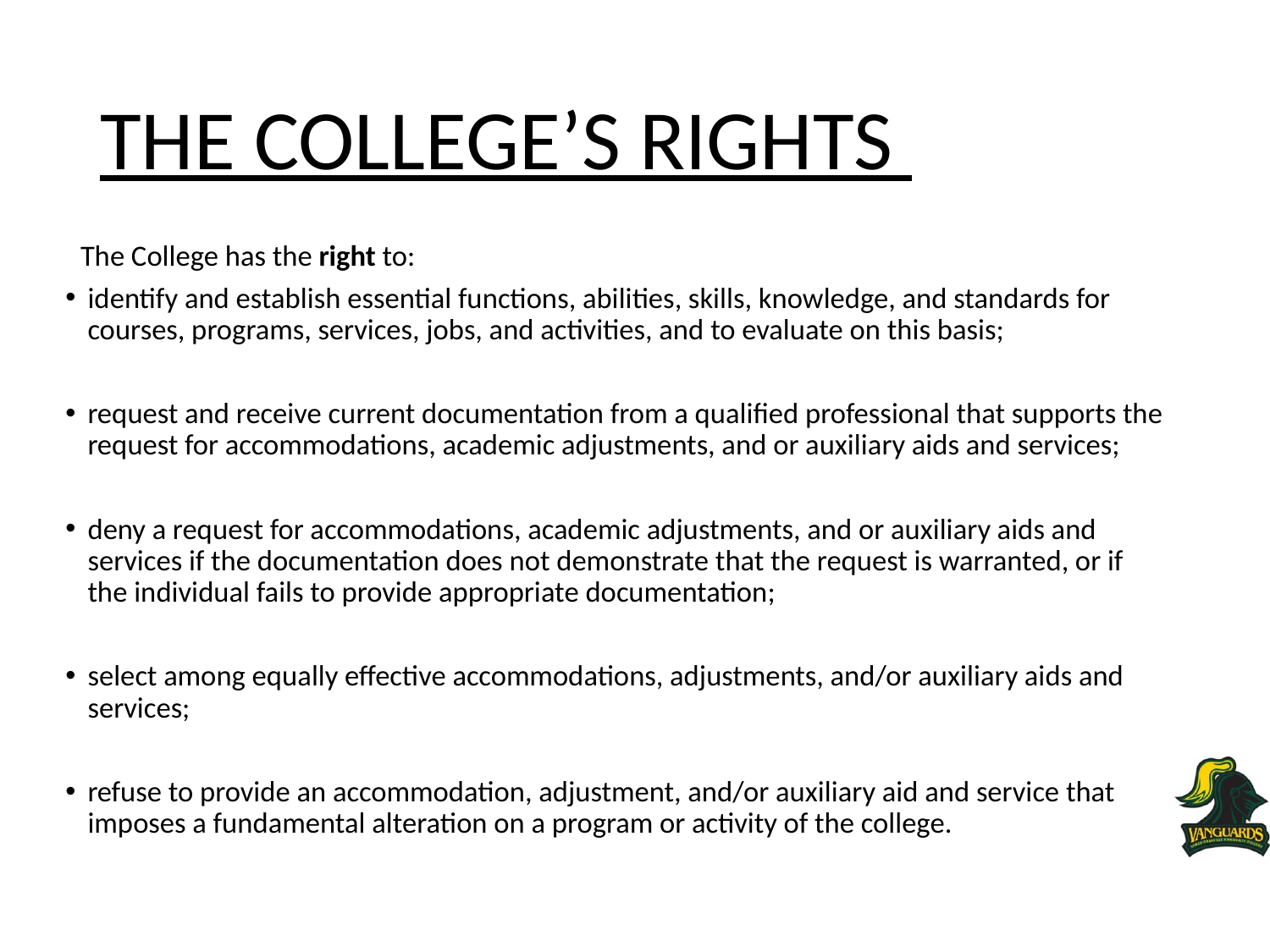

# THE COLLEGE’S RIGHTS
The College has the right to:
identify and establish essential functions, abilities, skills, knowledge, and standards for courses, programs, services, jobs, and activities, and to evaluate on this basis;

request and receive current documentation from a qualified professional that supports the request for accommodations, academic adjustments, and or auxiliary aids and services;

deny a request for accommodations, academic adjustments, and or auxiliary aids and services if the documentation does not demonstrate that the request is warranted, or if the individual fails to provide appropriate documentation;

select among equally effective accommodations, adjustments, and/or auxiliary aids and services;

refuse to provide an accommodation, adjustment, and/or auxiliary aid and service that imposes a fundamental alteration on a program or activity of the college.